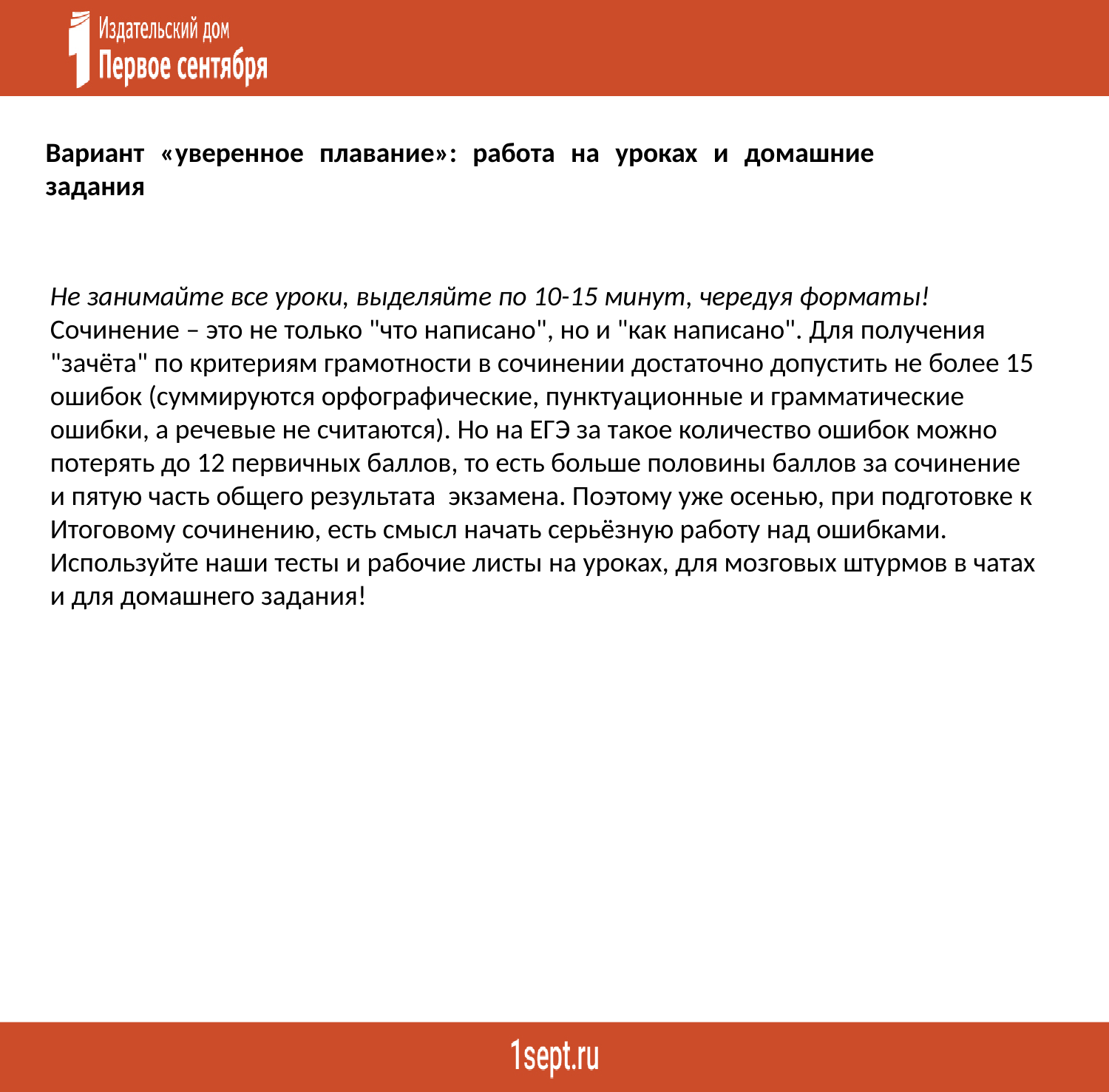

# Вариант «уверенное плавание»: работа на уроках и домашние задания
Не занимайте все уроки, выделяйте по 10-15 минут, чередуя форматы!
Сочинение – это не только "что написано", но и "как написано". Для получения "зачёта" по критериям грамотности в сочинении достаточно допустить не более 15 ошибок (суммируются орфографические, пунктуационные и грамматические ошибки, а речевые не считаются). Но на ЕГЭ за такое количество ошибок можно потерять до 12 первичных баллов, то есть больше половины баллов за сочинение и пятую часть общего результата  экзамена. Поэтому уже осенью, при подготовке к Итоговому сочинению, есть смысл начать серьёзную работу над ошибками. Используйте наши тесты и рабочие листы на уроках, для мозговых штурмов в чатах и для домашнего задания!